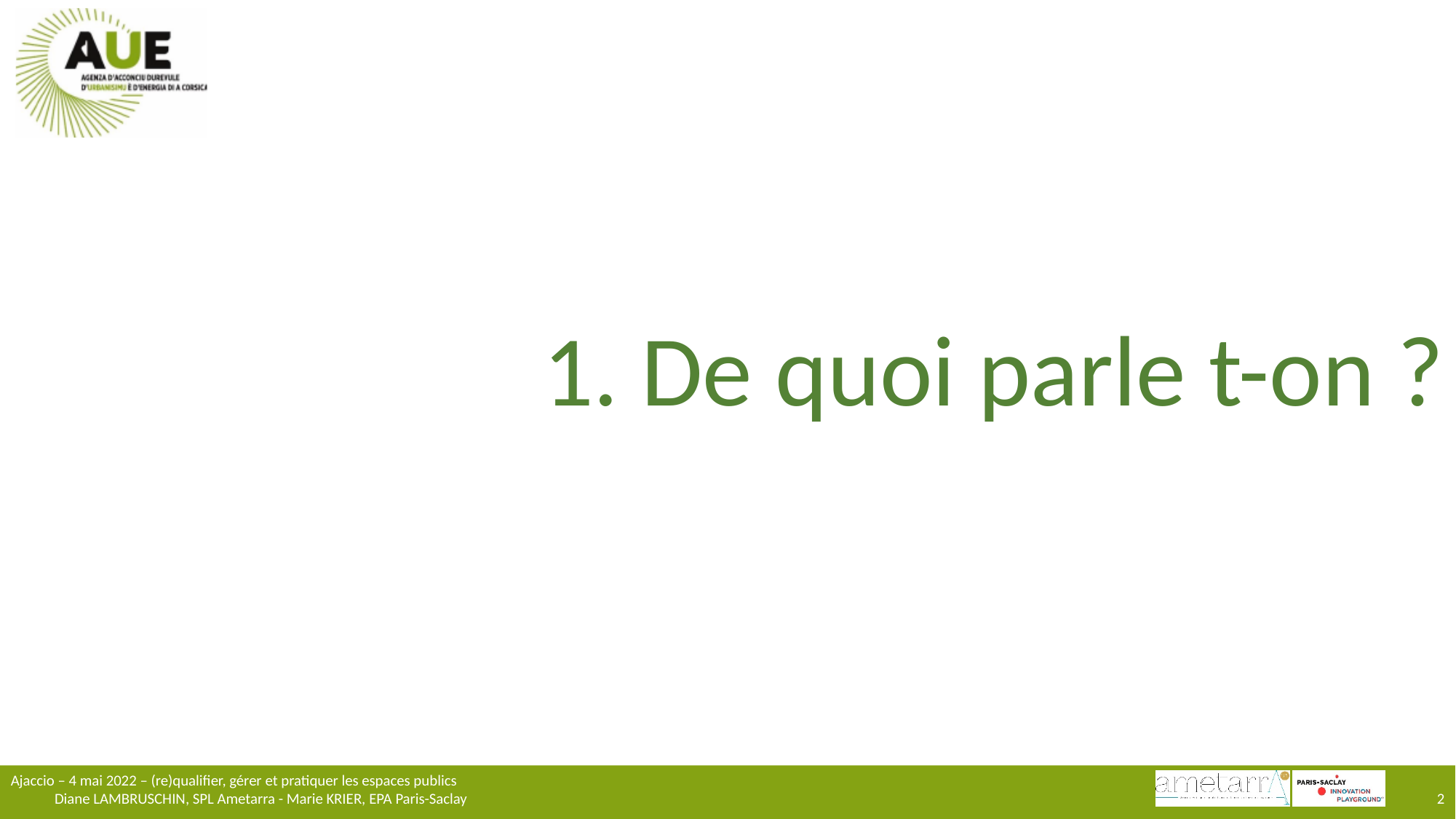

# 1. De quoi parle t-on ?